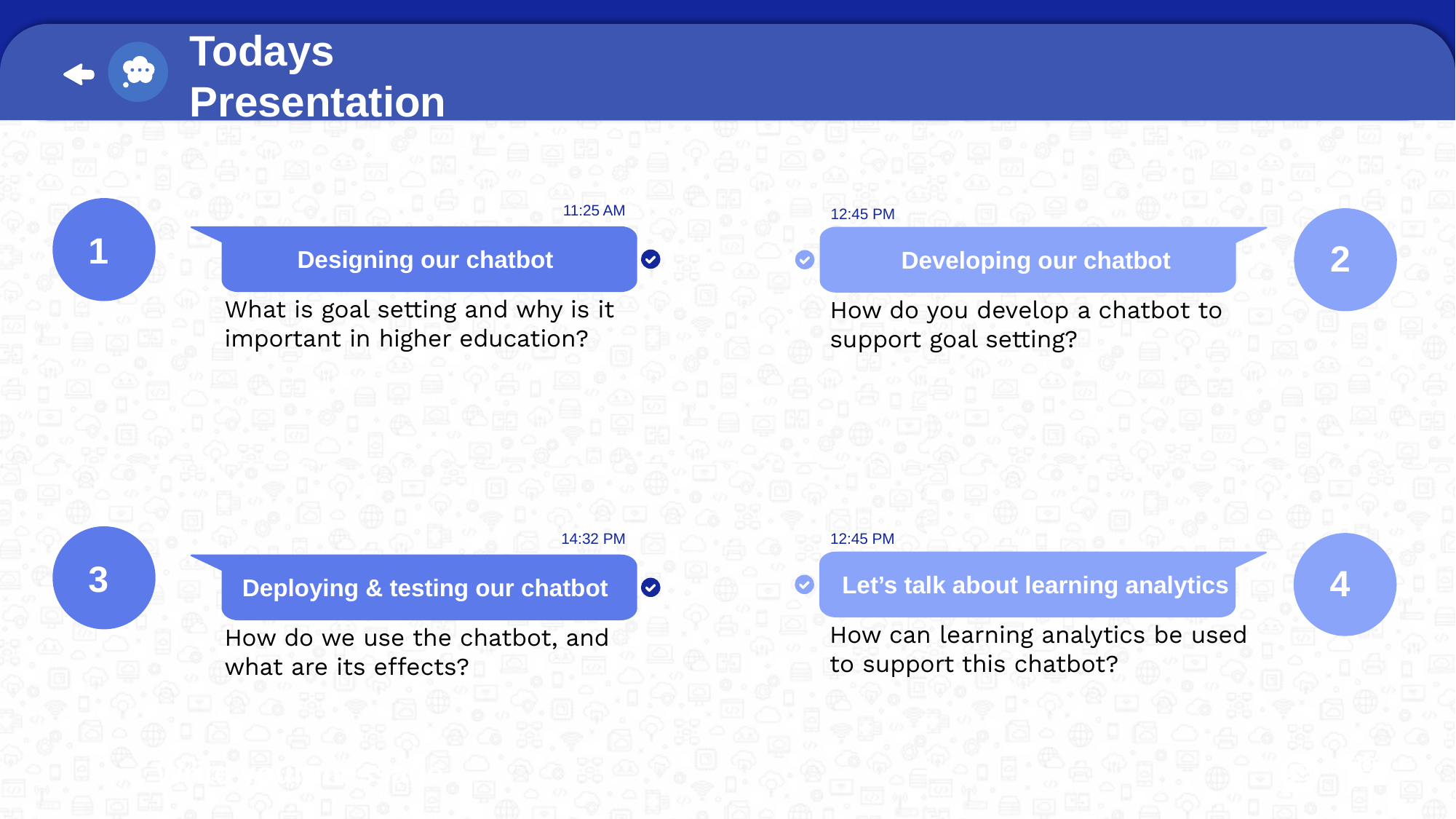

Todays Presentation

11:25 AM

1

Designing our chatbot

What is goal setting and why is it important in higher education?
12:45 PM

2
Developing our chatbot

How do you develop a chatbot to support goal setting?
14:32 PM

3

Deploying & testing our chatbot

How do we use the chatbot, and what are its effects?
12:45 PM

4
Let’s talk about learning analytics

How can learning analytics be used to support this chatbot?
Write your message